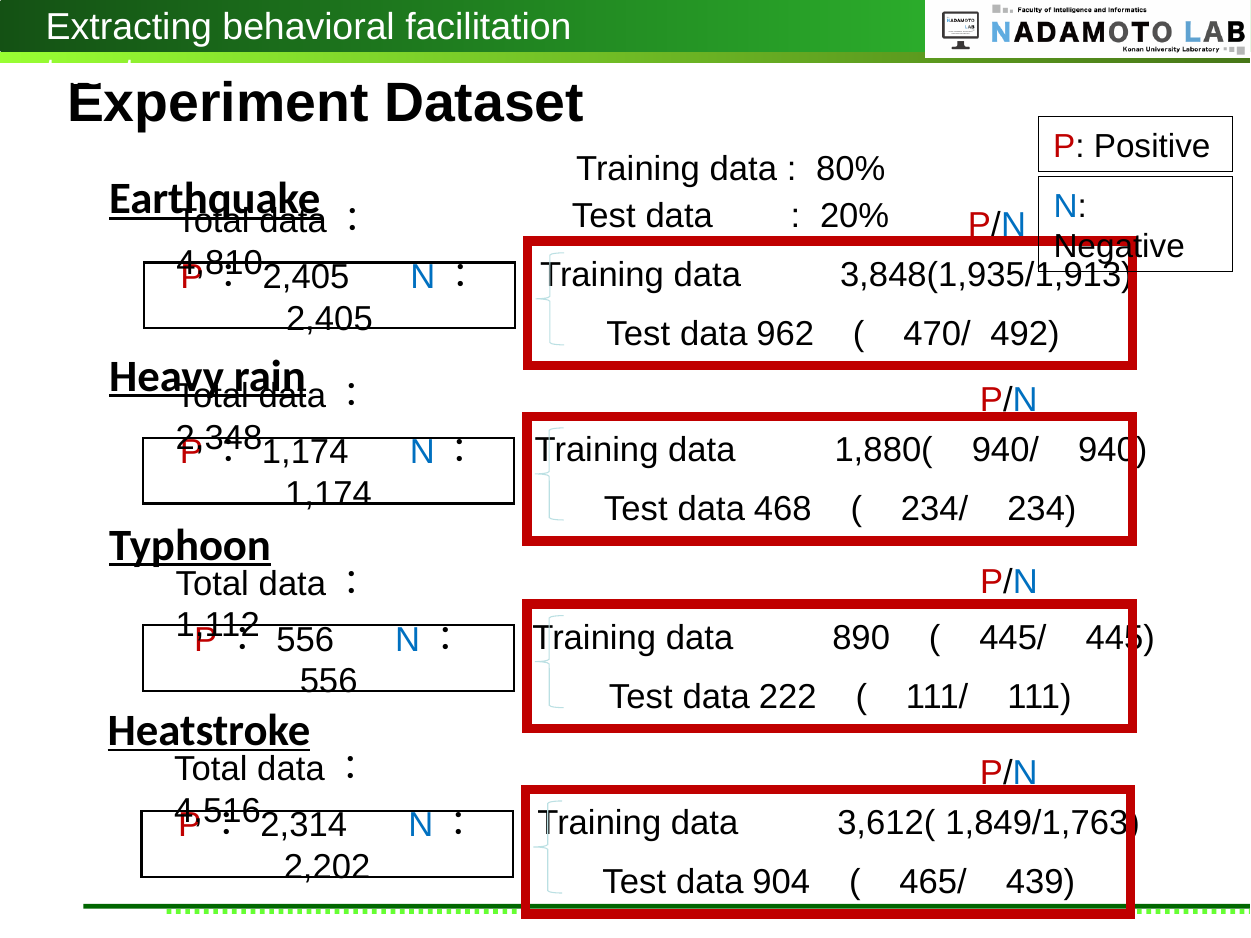

Extracting behavioral facilitation tweets
# Experiment Dataset
P: Positive
Training data :  80%
Earthquake
N: Negative
Test data        :  20%
P/N
Total data： 4,810

Training data	3,848(1,935/1,913)

P： 2,405 　N： 2,405
Test data	962    (    470/  492)
Heavy rain
P/N
Total data： 2,348

Training data	1,880(    940/    940)

P： 1,174 　N： 1,174
Test data	468    (    234/    234)
Typhoon
P/N
Total data： 1,112

Training data	890    (    445/    445)

P： 556 　N： 556
Test data	222    (    111/    111)
Heatstroke
P/N
Total data： 4,516

Training data	3,612( 1,849/1,763)

P： 2,314 　N： 2,202
Test data	904    (    465/    439)